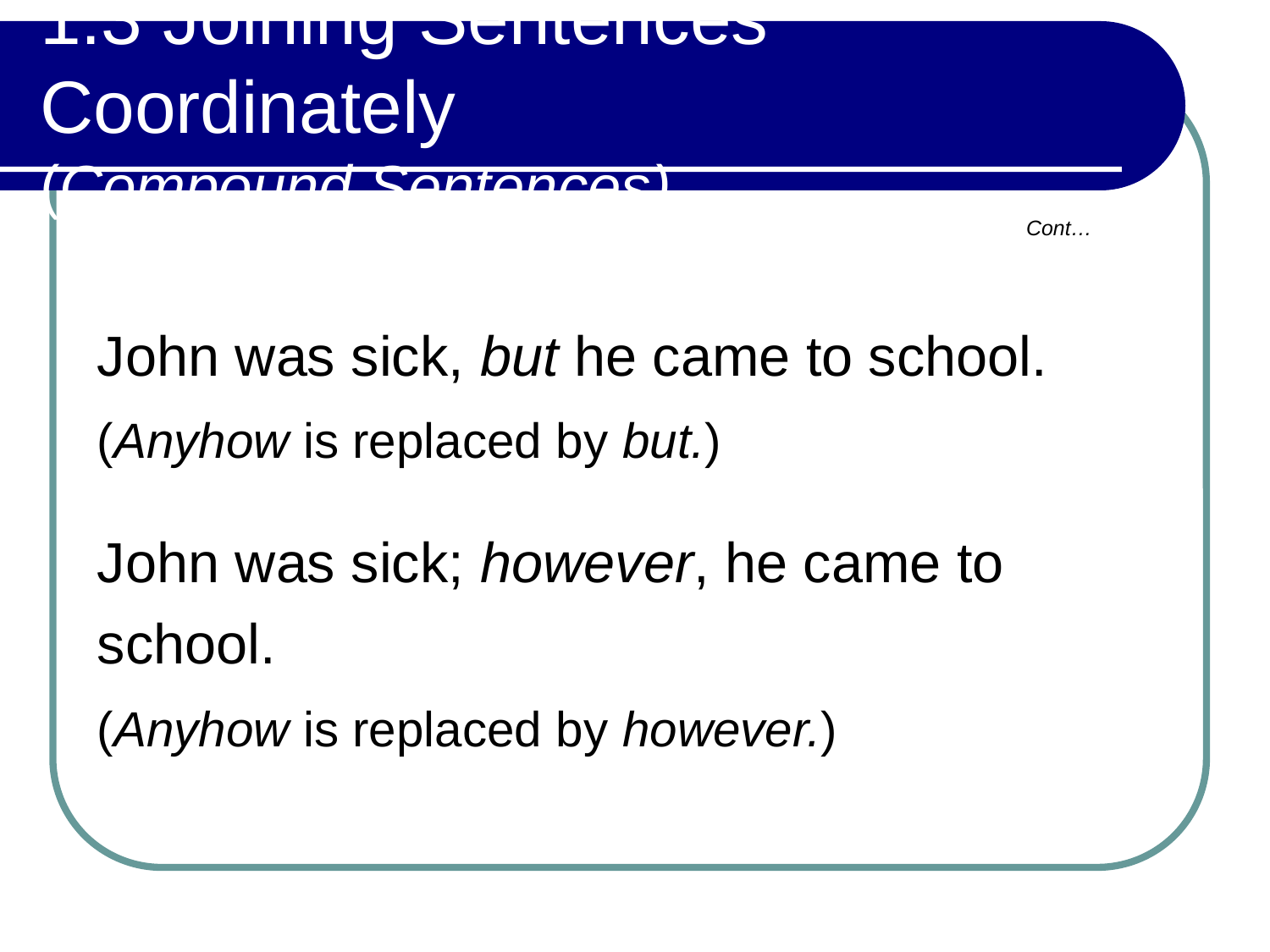

# 1.3 Joining Sentences Coordinately (Compound Sentences)
Cont…
John was sick, but he came to school.
(Anyhow is replaced by but.)

John was sick; however, he came to school.
(Anyhow is replaced by however.)